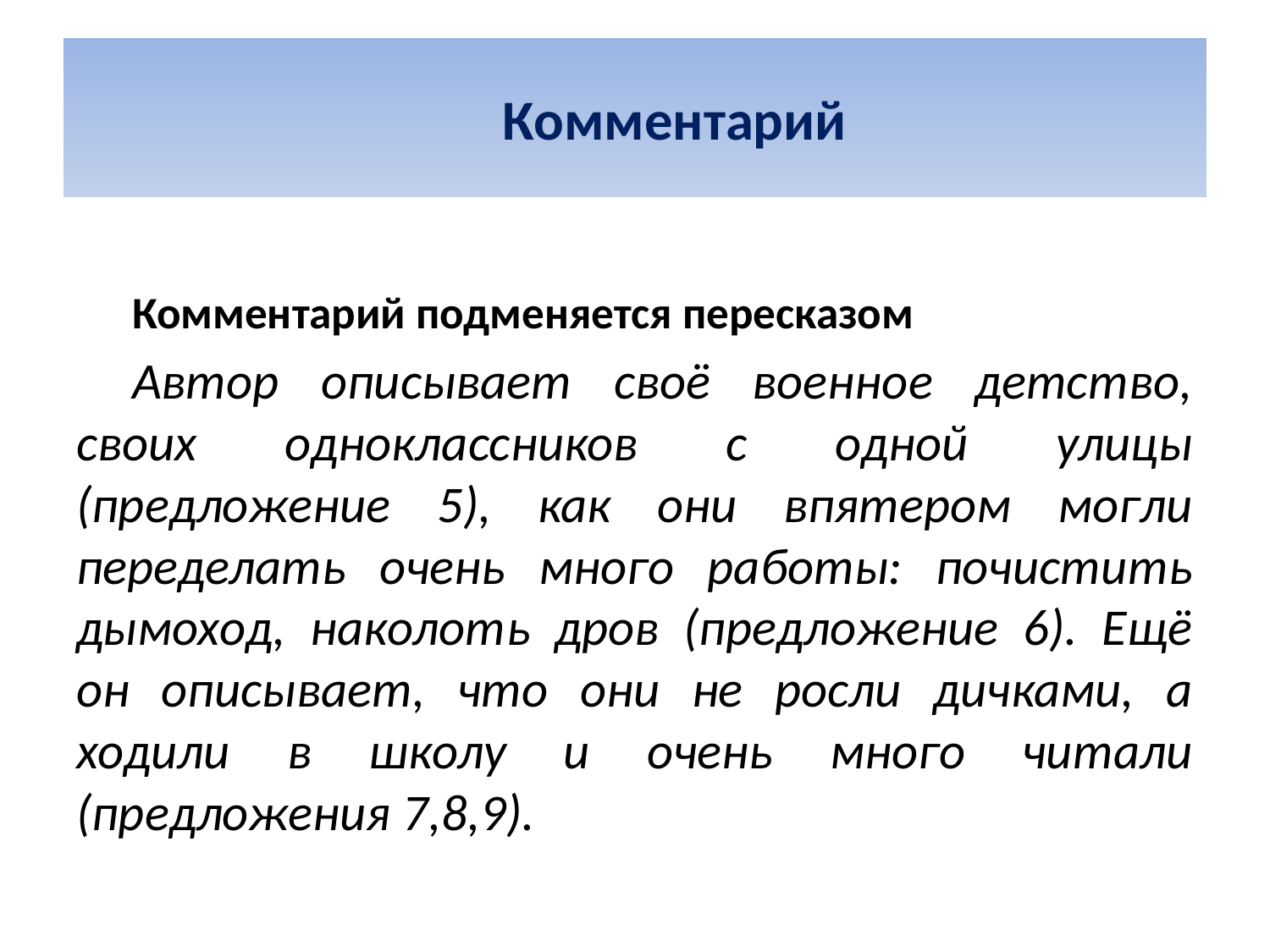

# Комментарий

Комментарий подменяется пересказом
Автор описывает своё военное детство, своих одноклассников с одной улицы (предложение 5), как они впятером могли переделать очень много работы: почистить дымоход, наколоть дров (предложение 6). Ещё он описывает, что они не росли дичками, а ходили в школу и очень много читали (предложения 7,8,9).